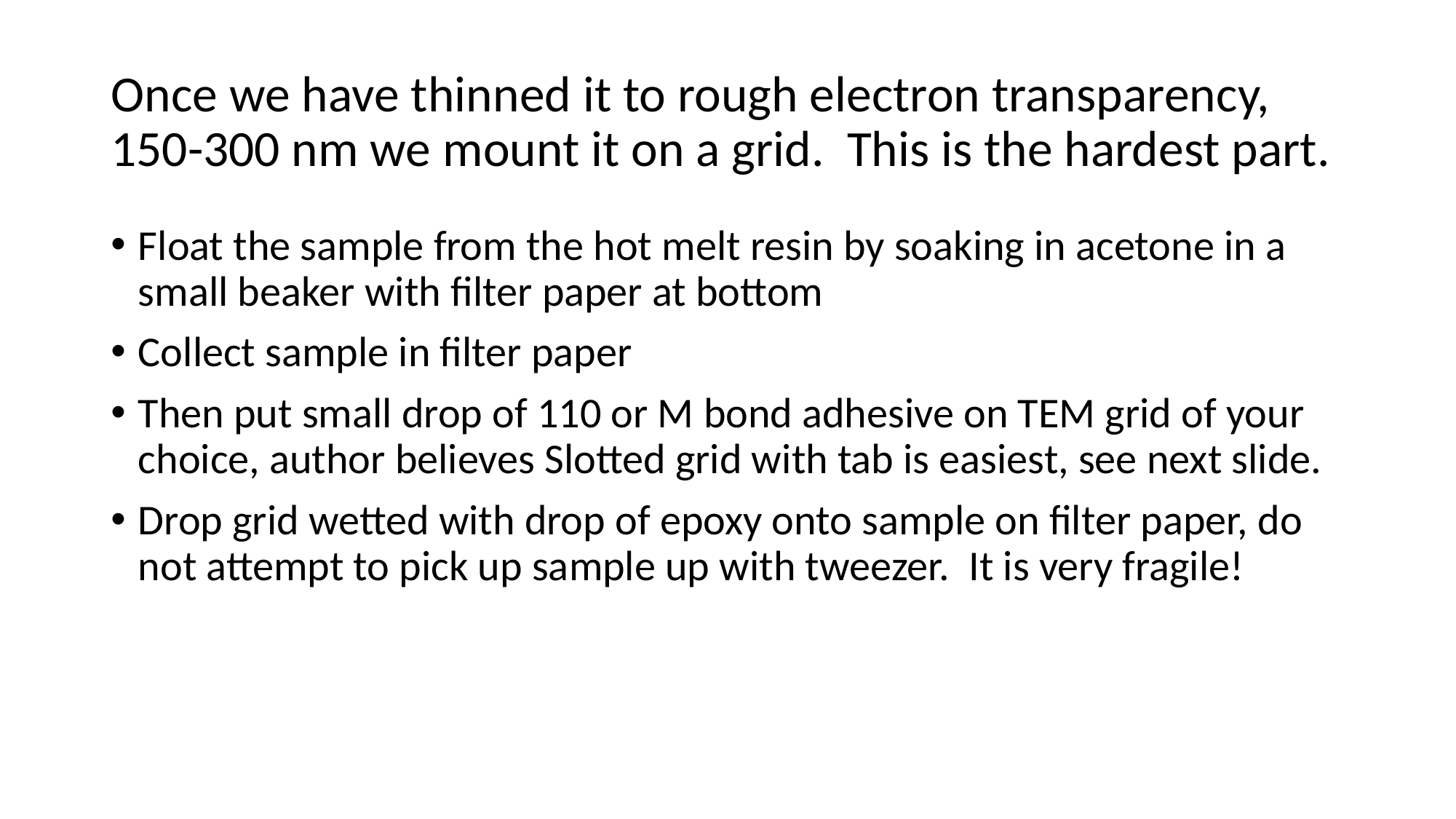

# Once we have thinned it to rough electron transparency, 150-300 nm we mount it on a grid.  This is the hardest part.
Float the sample from the hot melt resin by soaking in acetone in a small beaker with filter paper at bottom
Collect sample in filter paper
Then put small drop of 110 or M bond adhesive on TEM grid of your choice, author believes Slotted grid with tab is easiest, see next slide.
Drop grid wetted with drop of epoxy onto sample on filter paper, do not attempt to pick up sample up with tweezer.  It is very fragile!